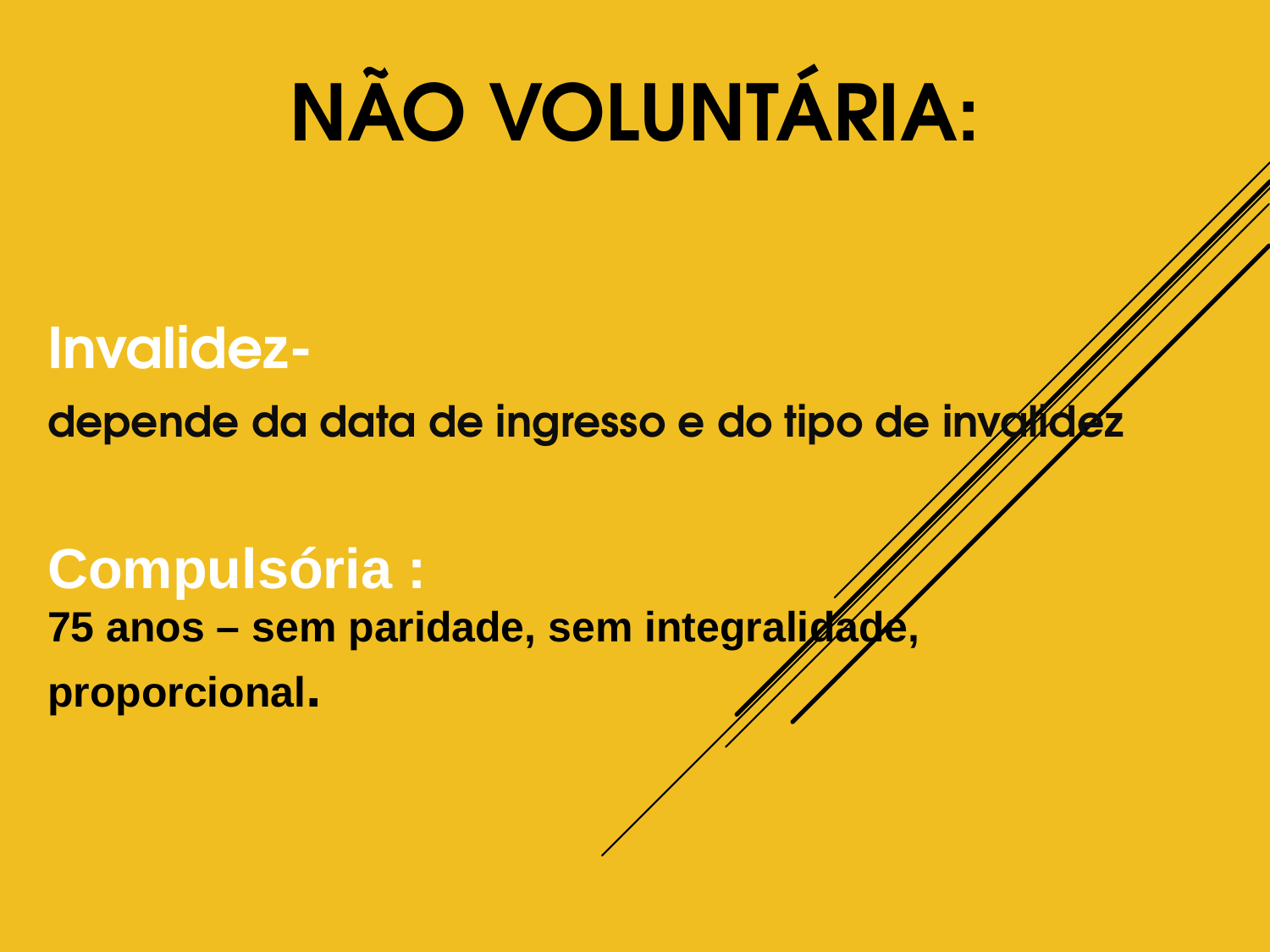

# Não Voluntária:
Invalidez-
depende da data de ingresso e do tipo de invalidez

Compulsória :
75 anos – sem paridade, sem integralidade, proporcional.